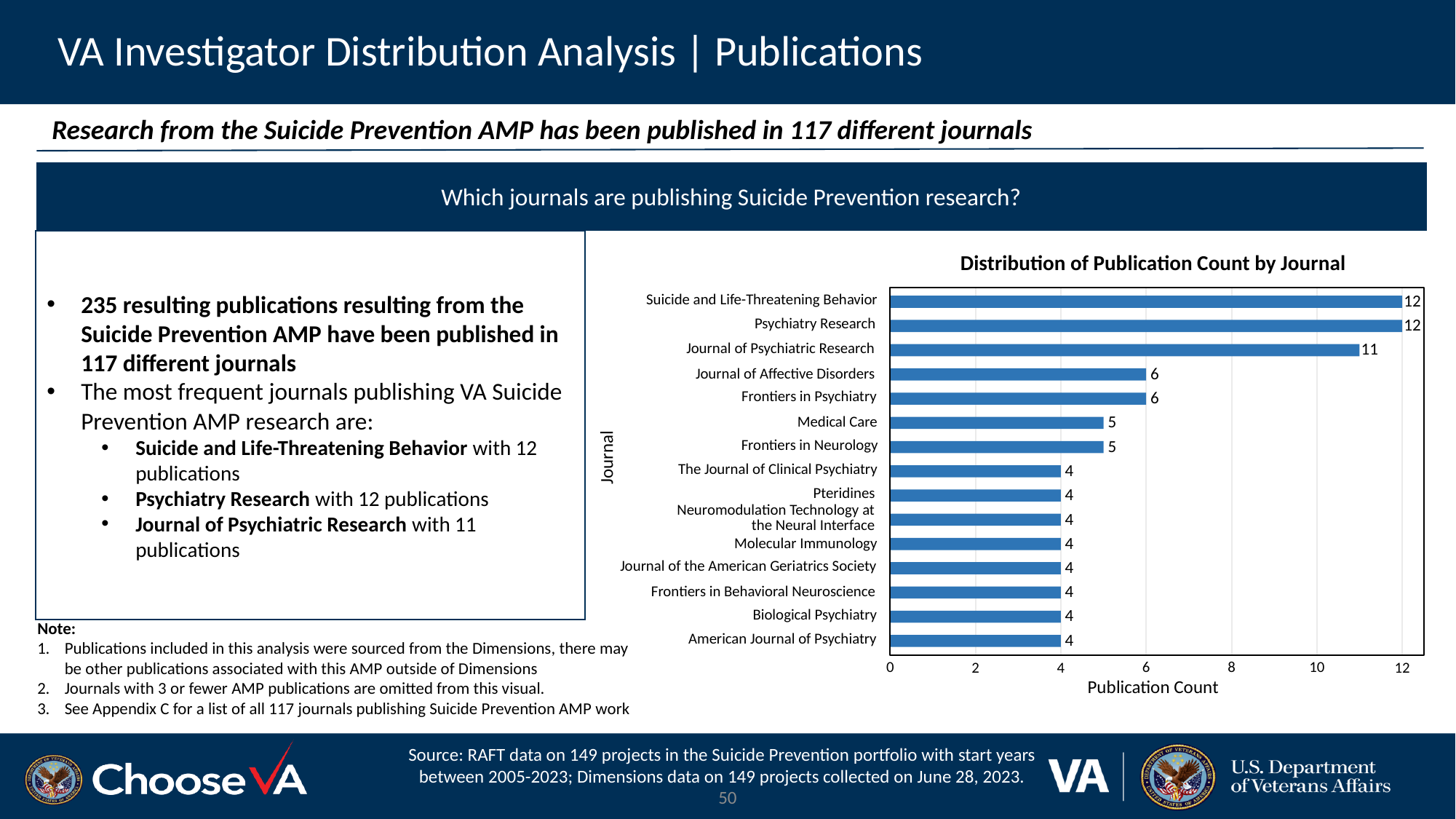

# VA Investigator Distribution Analysis | Publications
Research from the Suicide Prevention AMP has been published in 117 different journals
Which journals are publishing Suicide Prevention research?
235 resulting publications resulting from the Suicide Prevention AMP have been published in 117 different journals
The most frequent journals publishing VA Suicide Prevention AMP research are:
Suicide and Life-Threatening Behavior with 12 publications
Psychiatry Research with 12 publications
Journal of Psychiatric Research with 11 publications
Distribution of Publication Count by Journal

Suicide and Life-Threatening Behavior
12

Psychiatry Research
12

Journal of Psychiatric Research
11

6

Journal of Affective Disorders
Frontiers in Psychiatry
6

5

Medical Care
Frontiers in Neurology
5

Journal
The Journal of Clinical Psychiatry
4

Pteridines
4

Neuromodulation Technology at
the Neural Interface
4

Molecular Immunology
4

Journal of the American Geriatrics Society
4

4

Frontiers in Behavioral Neuroscience
Biological Psychiatry
4

American Journal of Psychiatry
4

0
6
8
10
2
12
4
Publication Count
Note:
Publications included in this analysis were sourced from the Dimensions, there may be other publications associated with this AMP outside of Dimensions
Journals with 3 or fewer AMP publications are omitted from this visual.
See Appendix C for a list of all 117 journals publishing Suicide Prevention AMP work
Source: RAFT data on 149 projects in the Suicide Prevention portfolio with start years between 2005-2023; Dimensions data on 149 projects collected on June 28, 2023.
50